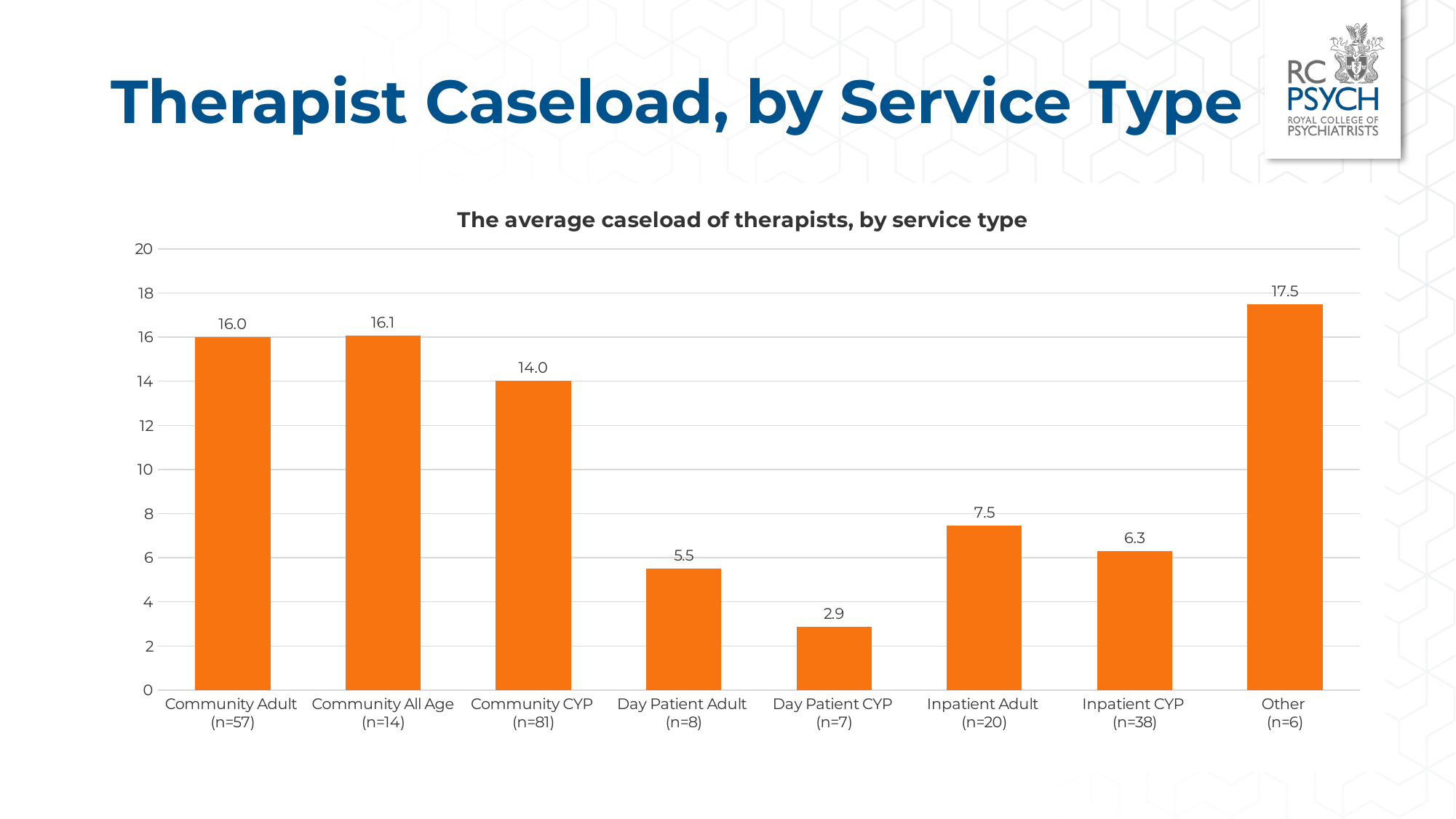

# Therapist Caseload, by Service Type

### Chart: The average caseload of therapists, by service type

| Category | Caseload_Therapists_mean |
|---|---|
| Community Adult
(n=57) | 16.0 |
| Community All Age
(n=14) | 16.071428571428573 |
| Community CYP
(n=81) | 14.037037037037036 |
| Day Patient Adult
(n=8) | 5.5 |
| Day Patient CYP
(n=7) | 2.857142857142857 |
| Inpatient Adult
(n=20) | 7.45 |
| Inpatient CYP
(n=38) | 6.2894736842105265 |
| Other
(n=6) | 17.5 |